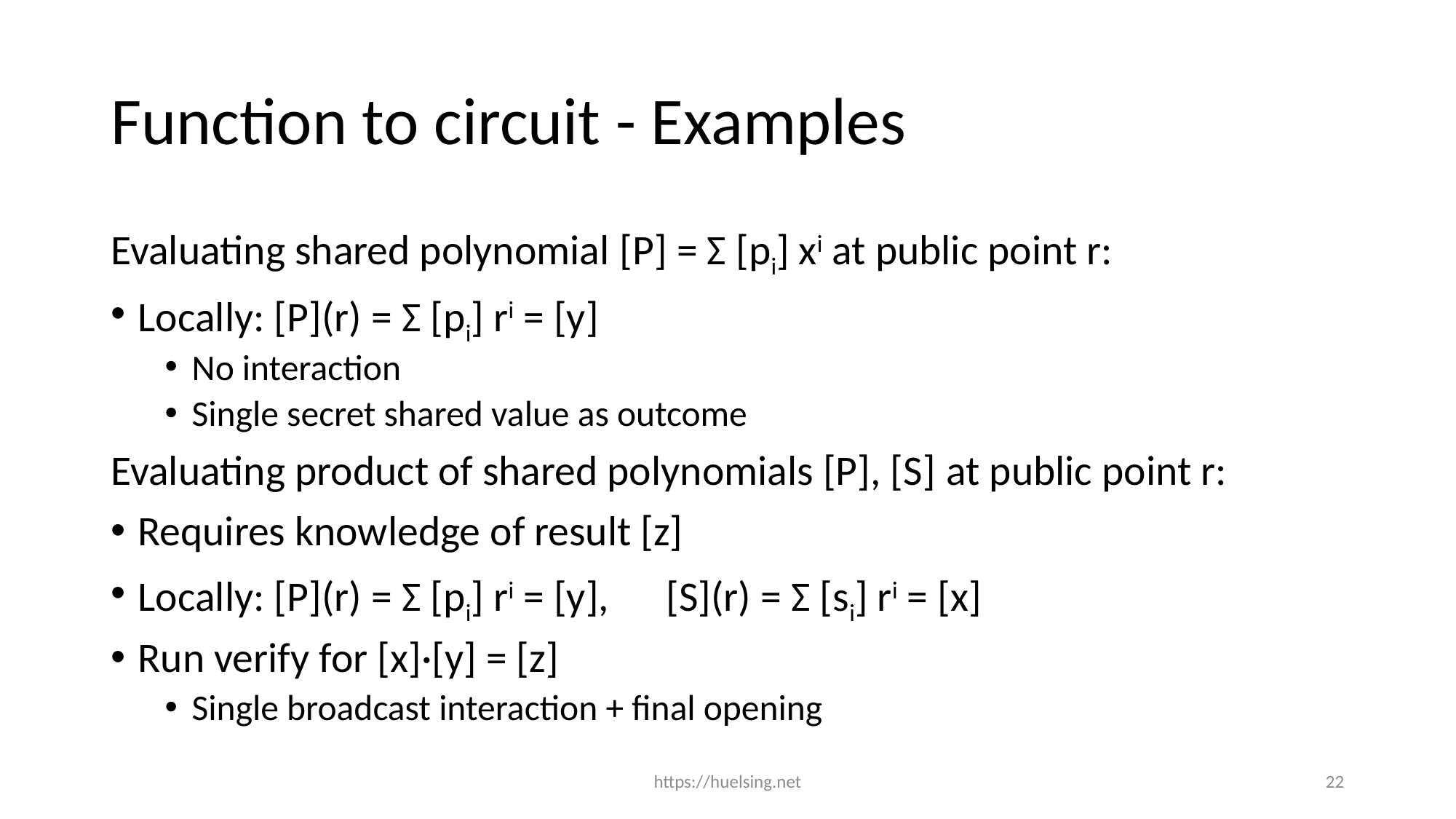

# Function to circuit - Examples
Evaluating shared polynomial [P] = Σ [pi] xi at public point r:
Locally: [P](r) = Σ [pi] ri = [y]
No interaction
Single secret shared value as outcome
Evaluating product of shared polynomials [P], [S] at public point r:
Requires knowledge of result [z]
Locally: [P](r) = Σ [pi] ri = [y],      [S](r) = Σ [si] ri = [x]
Run verify for [x]·[y] = [z]
Single broadcast interaction + final opening

https://huelsing.net
22